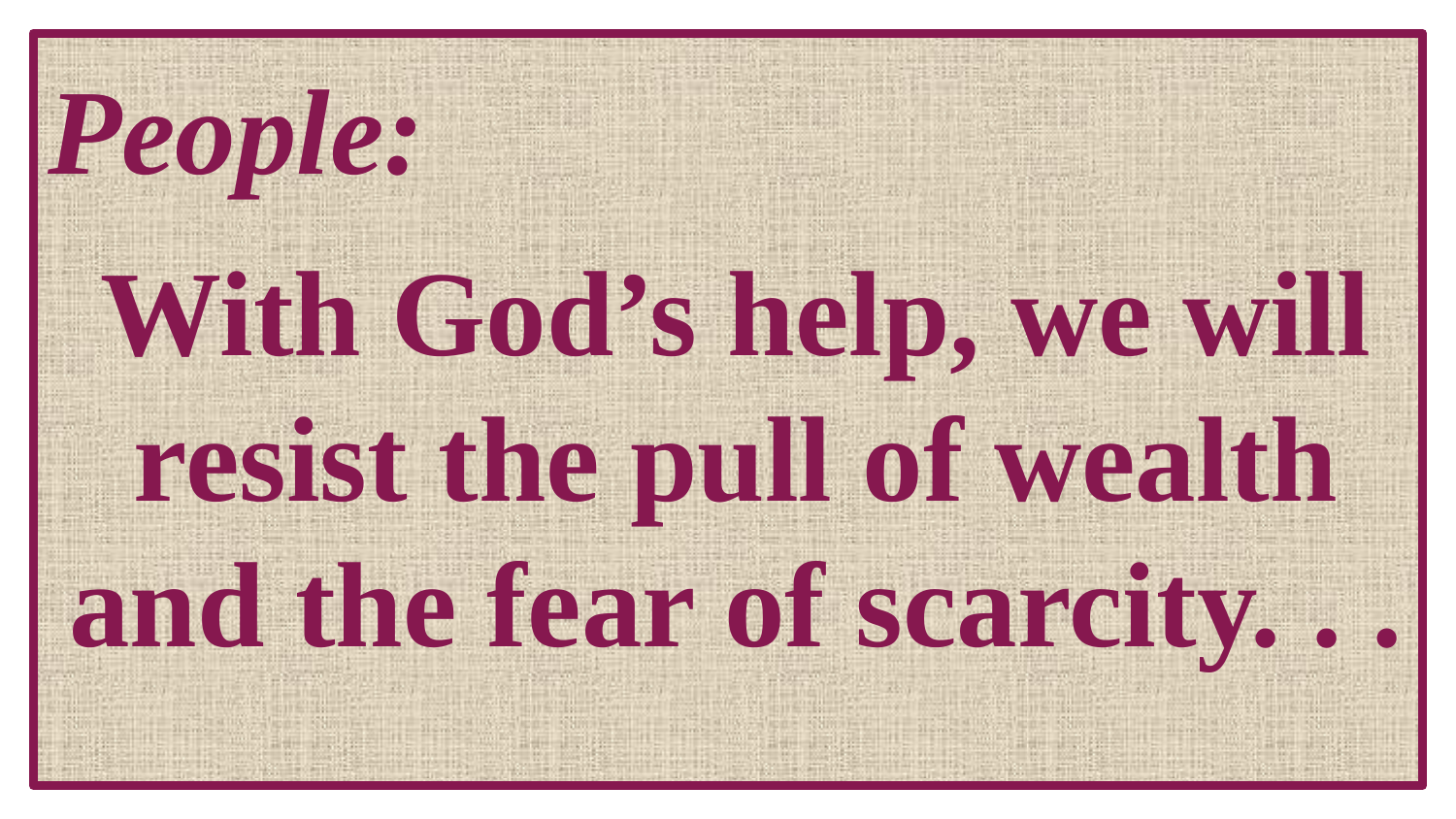

People:
With God’s help, we will resist the pull of wealth and the fear of scarcity. . .